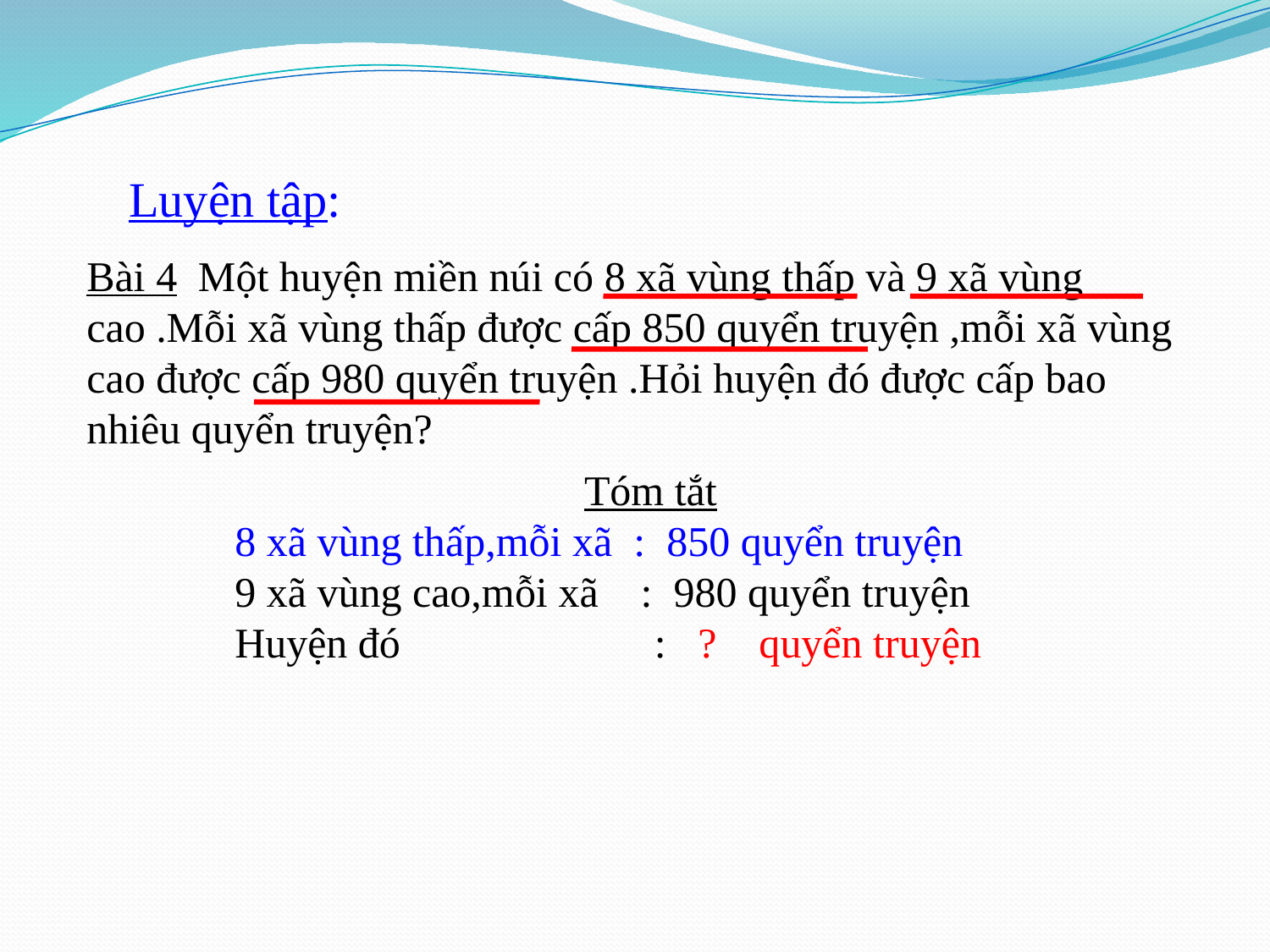

Luyện tập:
Bài 4  Một huyện miền núi có 8 xã vùng thấp và 9 xã vùng cao .Mỗi xã vùng thấp được cấp 850 quyển truyện ,mỗi xã vùng cao được cấp 980 quyển truyện .Hỏi huyện đó được cấp bao nhiêu quyển truyện?

Tóm tắt
          	 8 xã vùng thấp,mỗi xã  :  850 quyển truyện
         	 9 xã vùng cao,mỗi xã    :  980 quyển truyện
         	 Huyện đó                        :   ?    quyển truyện